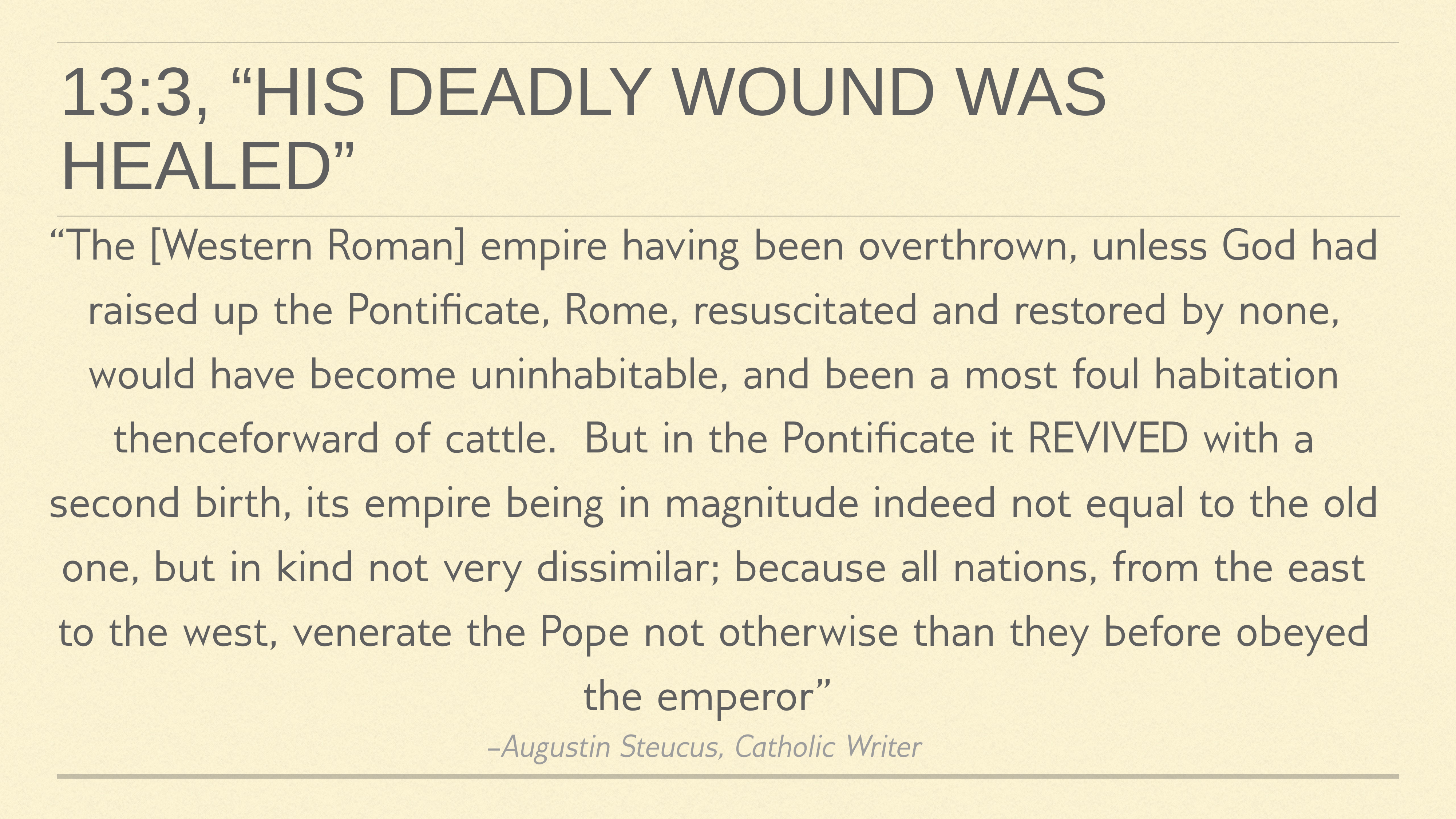

# 13:3, “his deadly wound was healed”
“The [Western Roman] empire having been overthrown, unless God had raised up the Pontificate, Rome, resuscitated and restored by none, would have become uninhabitable, and been a most foul habitation thenceforward of cattle.  But in the Pontificate it REVIVED with a second birth, its empire being in magnitude indeed not equal to the old one, but in kind not very dissimilar; because all nations, from the east to the west, venerate the Pope not otherwise than they before obeyed the emperor”
–Augustin Steucus, Catholic Writer